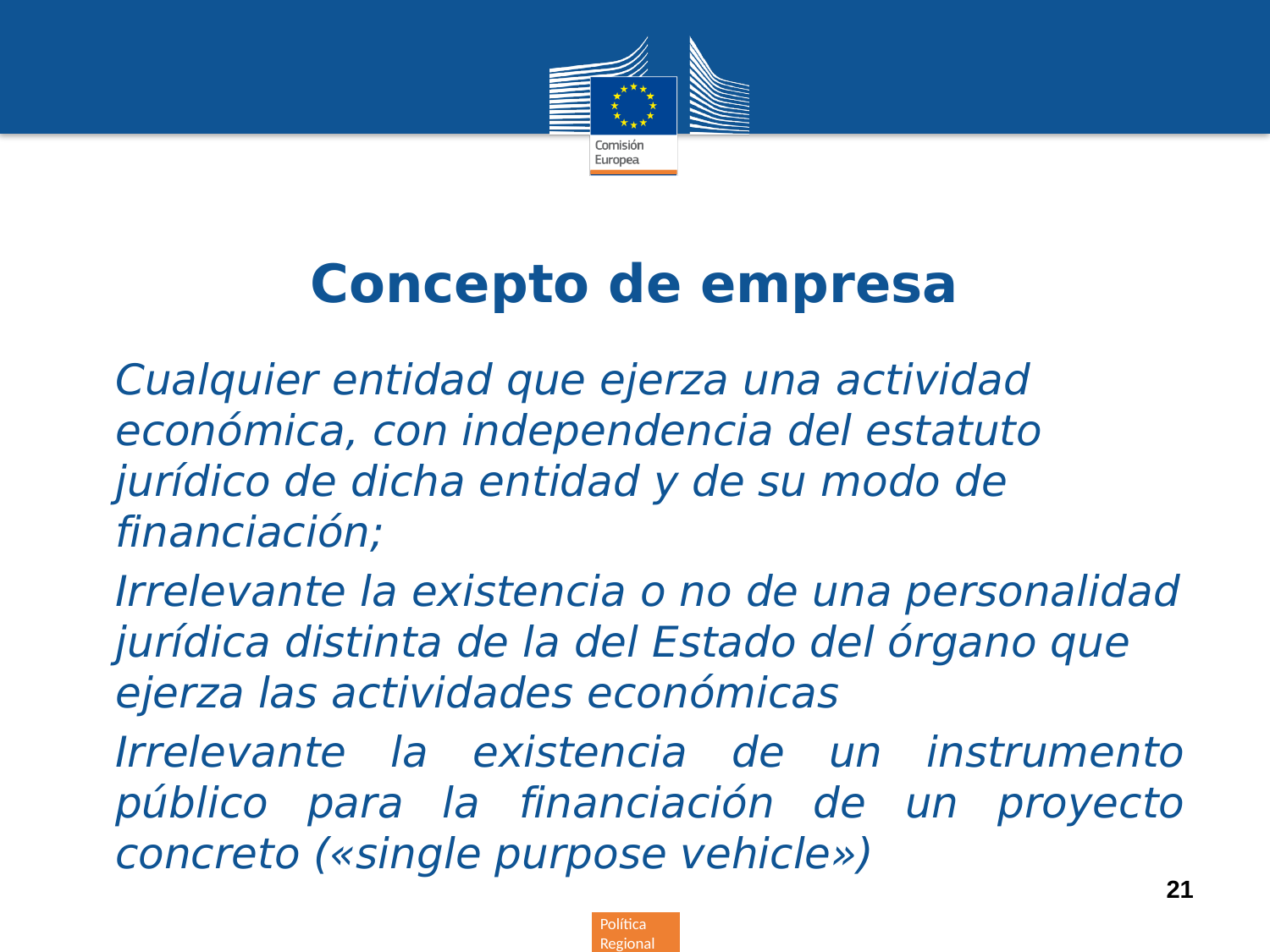

Concepto de empresa
Cualquier entidad que ejerza una actividad económica, con independencia del estatuto jurídico de dicha entidad y de su modo de financiación;
Irrelevante la existencia o no de una personalidad jurídica distinta de la del Estado del órgano que ejerza las actividades económicas
Irrelevante la existencia de un instrumento público para la financiación de un proyecto concreto («single purpose vehicle»)

21